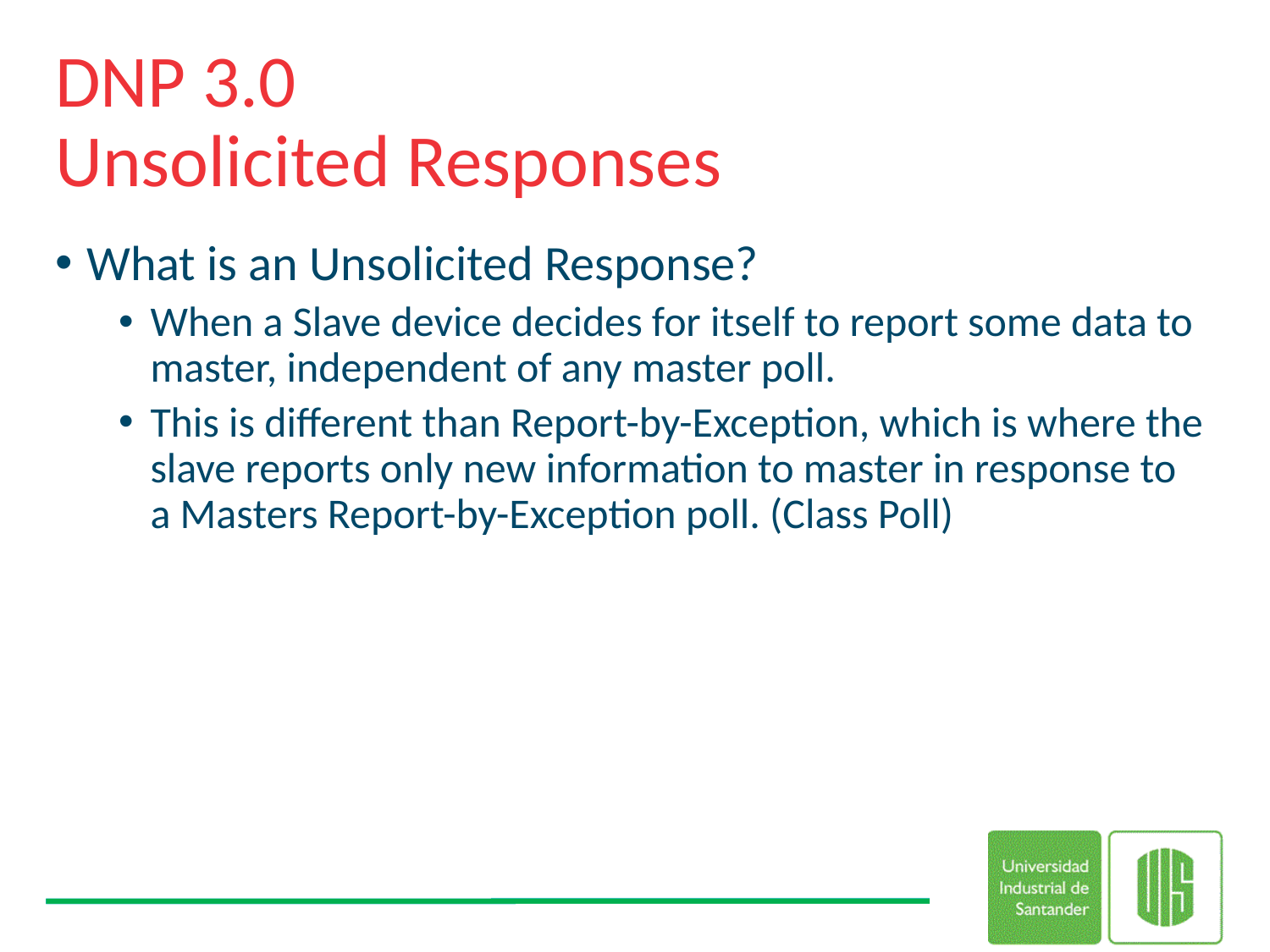

# DNP 3.0 Unsolicited Responses
What is an Unsolicited Response?
When a Slave device decides for itself to report some data to master, independent of any master poll.
This is different than Report-by-Exception, which is where the slave reports only new information to master in response to a Masters Report-by-Exception poll. (Class Poll)